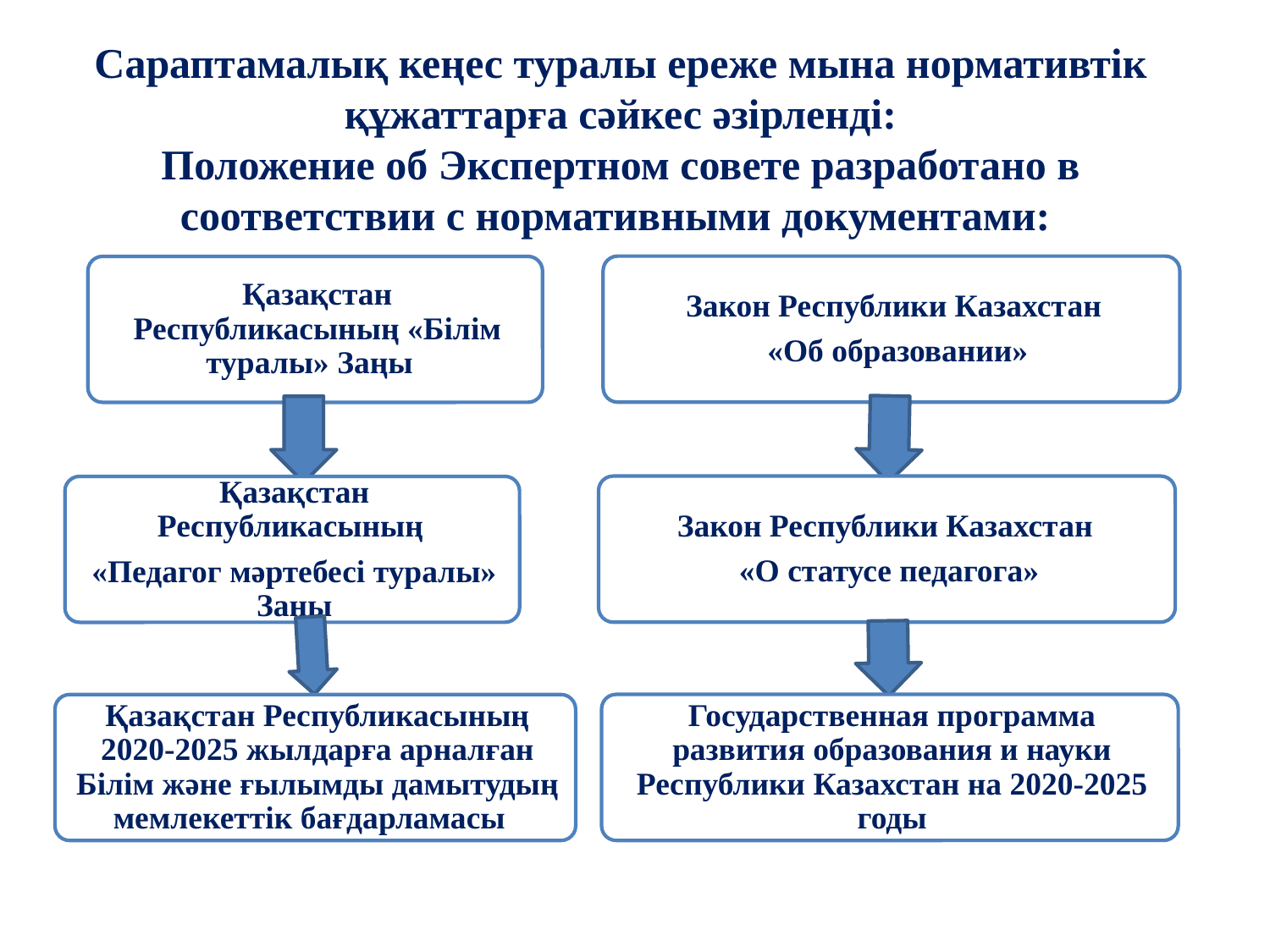

# Сараптамалық кеңес туралы ереже мына нормативтік құжаттарға сәйкес әзірленді: Положение об Экспертном совете разработано в соответствии с нормативными документами:
Қазақстан Республикасының «Білім туралы» Заңы

Қазақстан Республикасының
«Педагог мәртебесі туралы» Заңы

Қазақстан Республикасының 2020-2025 жылдарға арналған Білім және ғылымды дамытудың мемлекеттік бағдарламасы
Закон Республики Казахстан
 «Об образовании»

Закон Республики Казахстан
«О статусе педагога»

Государственная программа развития образования и науки Республики Казахстан на 2020-2025 годы